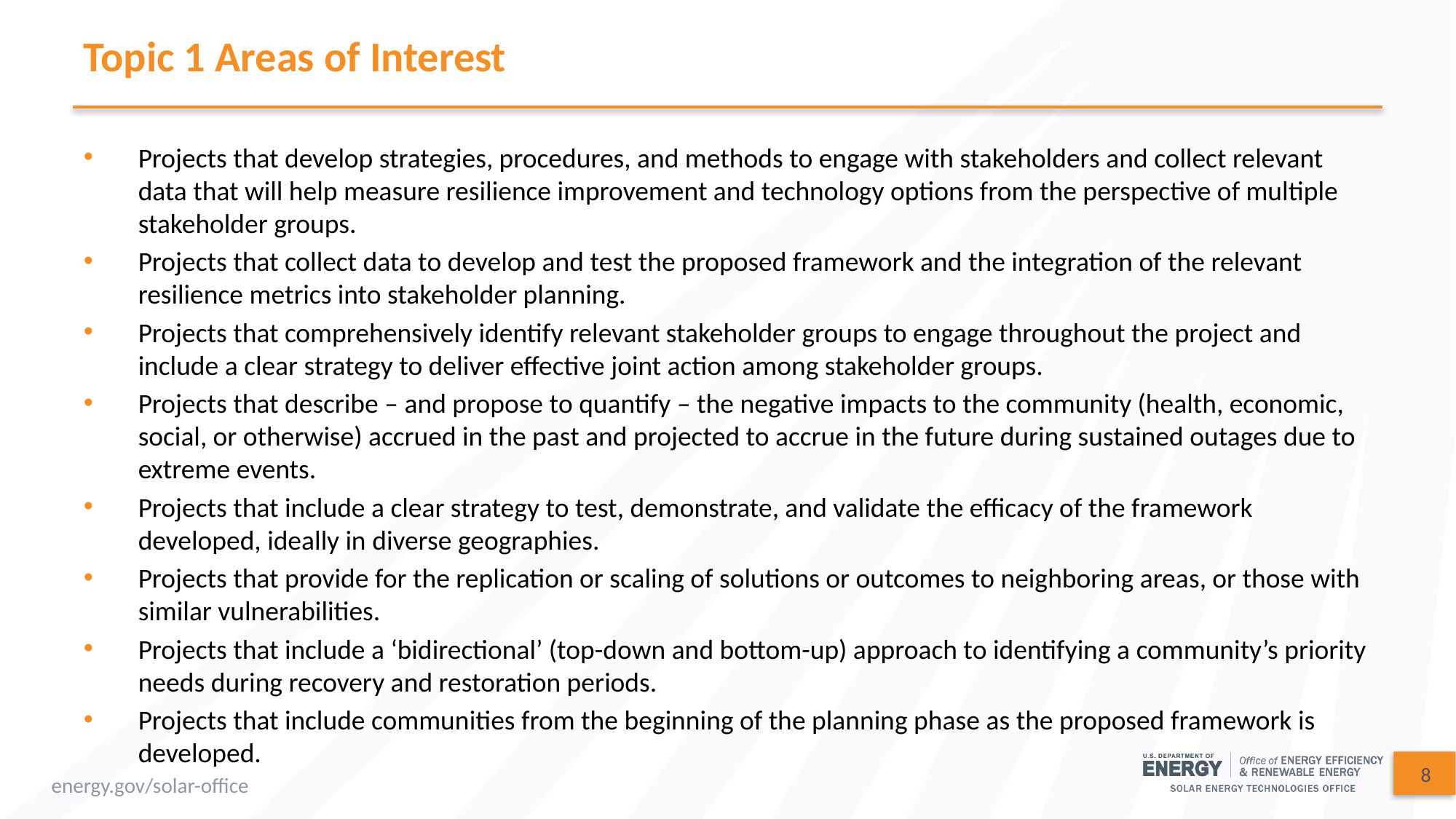

# Topic 1 Areas of Interest
Projects that develop strategies, procedures, and methods to engage with stakeholders and collect relevant data that will help measure resilience improvement and technology options from the perspective of multiple stakeholder groups.
Projects that collect data to develop and test the proposed framework and the integration of the relevant resilience metrics into stakeholder planning.
Projects that comprehensively identify relevant stakeholder groups to engage throughout the project and include a clear strategy to deliver effective joint action among stakeholder groups.
Projects that describe – and propose to quantify – the negative impacts to the community (health, economic, social, or otherwise) accrued in the past and projected to accrue in the future during sustained outages due to extreme events.
Projects that include a clear strategy to test, demonstrate, and validate the efficacy of the framework developed, ideally in diverse geographies.
Projects that provide for the replication or scaling of solutions or outcomes to neighboring areas, or those with similar vulnerabilities.
Projects that include a ‘bidirectional’ (top-down and bottom-up) approach to identifying a community’s priority needs during recovery and restoration periods.
Projects that include communities from the beginning of the planning phase as the proposed framework is developed.

8